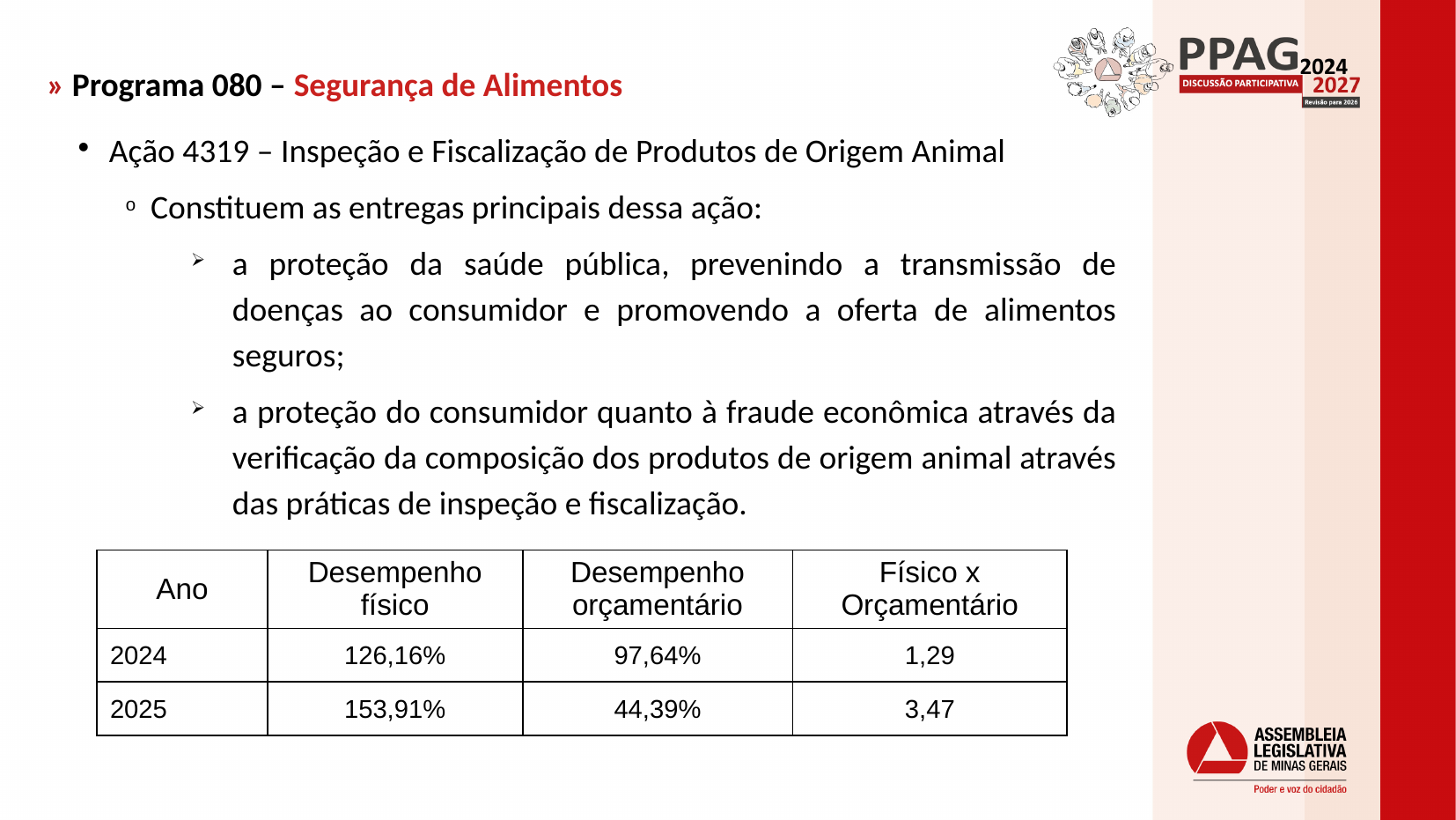

» Programa 080 – Segurança de Alimentos
Ação 4319 – Inspeção e Fiscalização de Produtos de Origem Animal
Constituem as entregas principais dessa ação:
a proteção da saúde pública, prevenindo a transmissão de doenças ao consumidor e promovendo a oferta de alimentos seguros;
a proteção do consumidor quanto à fraude econômica através da verificação da composição dos produtos de origem animal através das práticas de inspeção e fiscalização.

| Ano | Desempenho físico | Desempenho orçamentário | Físico x Orçamentário |
| --- | --- | --- | --- |
| 2024 | 126,16% | 97,64% | 1,29 |
| 2025 | 153,91% | 44,39% | 3,47 |